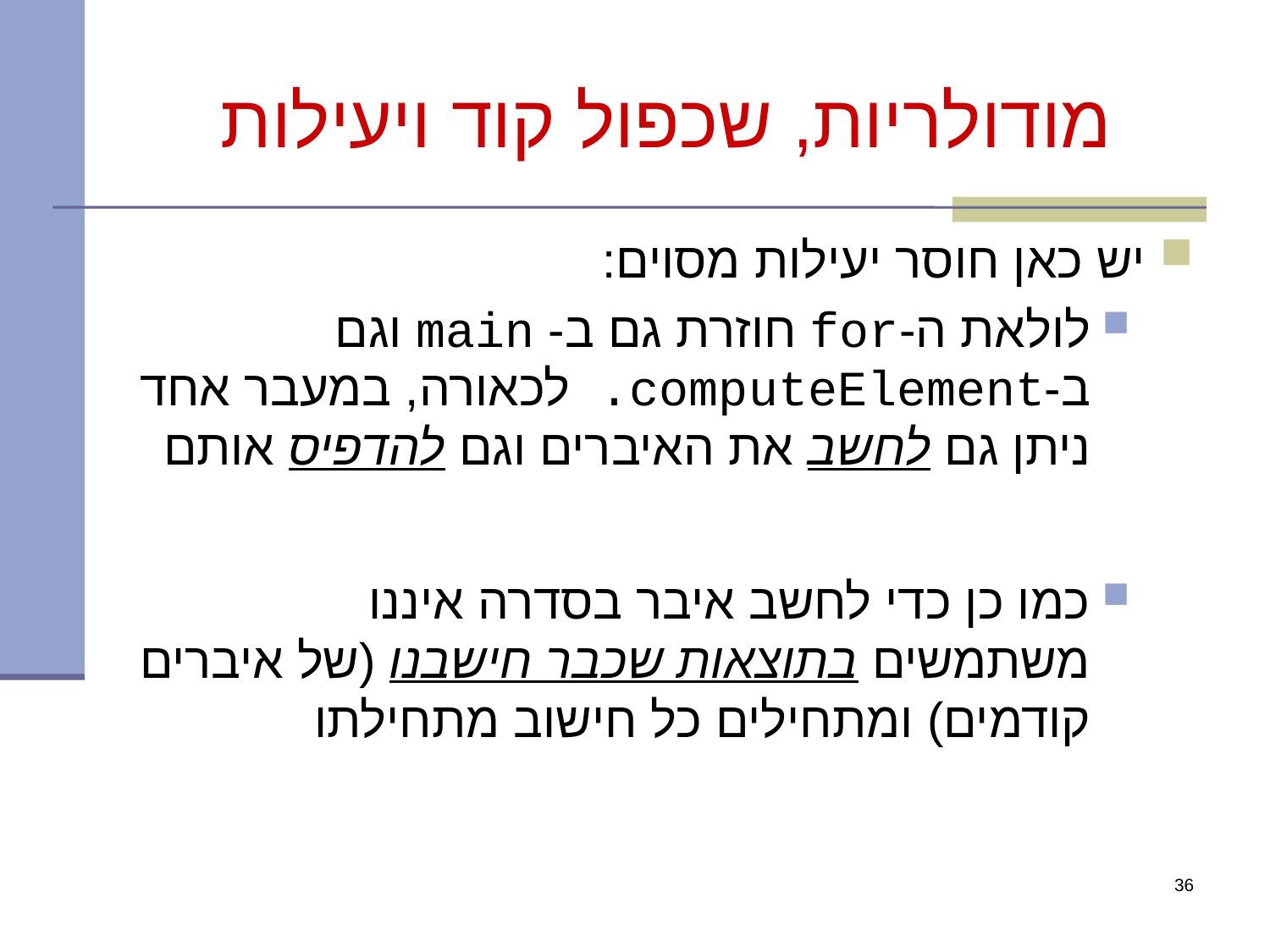

# מודולריות, שכפול קוד ויעילות
יש כאן חוסר יעילות מסוים:
לולאת ה-for חוזרת גם ב- main וגם ב-computeElement. לכאורה, במעבר אחד ניתן גם לחשב את האיברים וגם להדפיס אותם

כמו כן כדי לחשב איבר בסדרה איננו משתמשים בתוצאות שכבר חישבנו (של איברים קודמים) ומתחילים כל חישוב מתחילתו
36